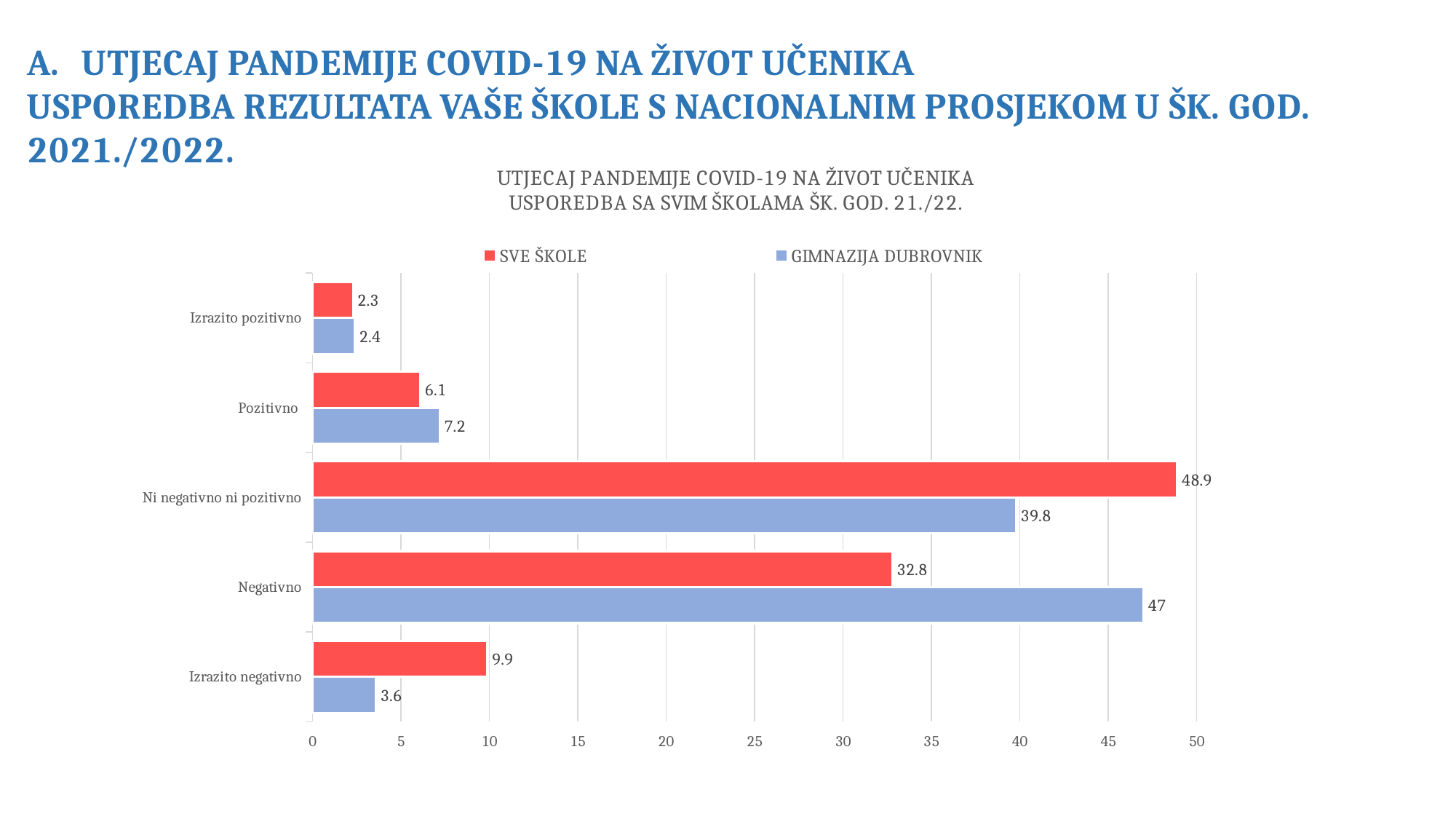

UTJECAJ PANDEMIJE COVID-19 NA ŽIVOT UČENIKA
USPOREDBA REZULTATA VAŠE ŠKOLE S NACIONALNIM PROSJEKOM U ŠK. GOD. 2021./2022.

### Chart: UTJECAJ PANDEMIJE COVID-19 NA ŽIVOT UČENIKA
USPOREDBA SA SVIM ŠKOLAMA ŠK. GOD. 21./22.

| Category | GIMNAZIJA DUBROVNIK | SVE ŠKOLE |
|---|---|---|
| Izrazito negativno | 3.6 | 9.9 |
| Negativno | 47.0 | 32.8 |
| Ni negativno ni pozitivno | 39.8 | 48.9 |
| Pozitivno  | 7.2 | 6.1 |
| Izrazito pozitivno | 2.4 | 2.3 |